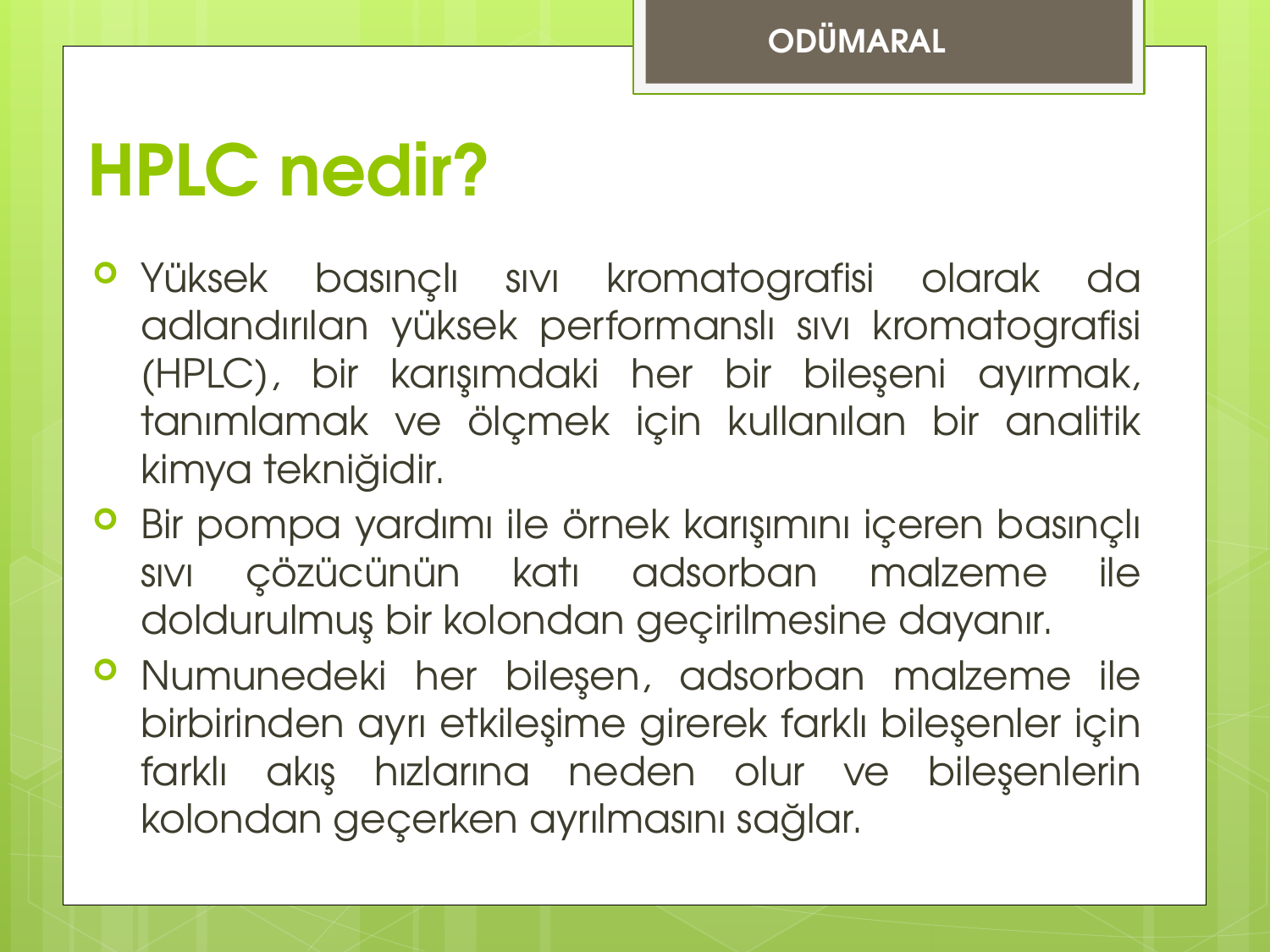

ODÜMARAL
# HPLC nedir?
Yüksek basınçlı sıvı kromatografisi olarak da adlandırılan yüksek performanslı sıvı kromatografisi (HPLC), bir karışımdaki her bir bileşeni ayırmak, tanımlamak ve ölçmek için kullanılan bir analitik kimya tekniğidir.
Bir pompa yardımı ile örnek karışımını içeren basınçlı sıvı çözücünün katı adsorban malzeme ile doldurulmuş bir kolondan geçirilmesine dayanır.
Numunedeki her bileşen, adsorban malzeme ile birbirinden ayrı etkileşime girerek farklı bileşenler için farklı akış hızlarına neden olur ve bileşenlerin kolondan geçerken ayrılmasını sağlar.